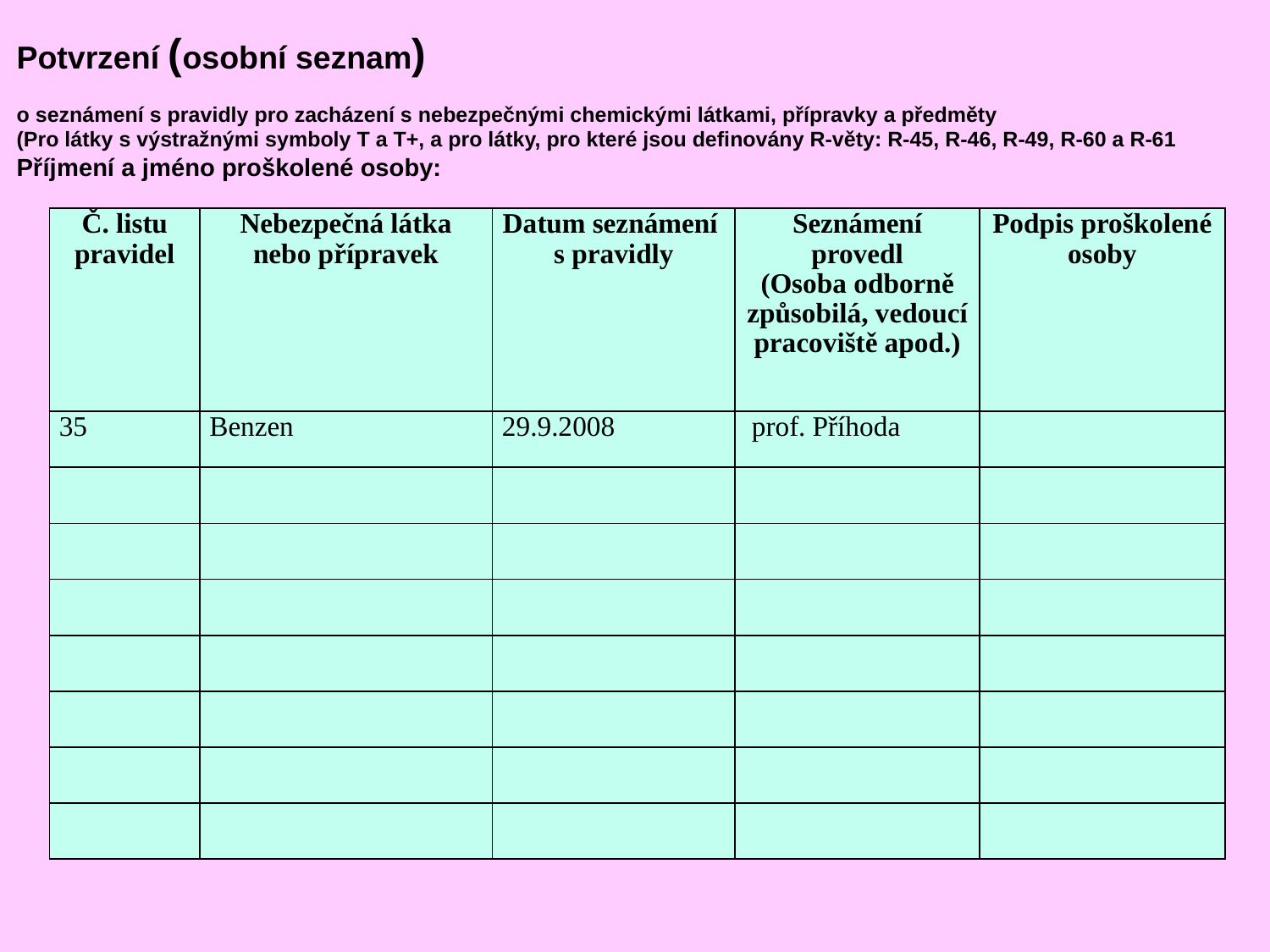

Potvrzení (osobní seznam)

o seznámení s pravidly pro zacházení s nebezpečnými chemickými látkami, přípravky a předměty
(Pro látky s výstražnými symboly T a T+, a pro látky, pro které jsou definovány R-věty: R-45, R-46, R-49, R-60 a R-61
Příjmení a jméno proškolené osoby:
| Č. listu pravidel | Nebezpečná látka nebo přípravek | Datum seznámení s pravidly | Seznámení provedl (Osoba odborně způsobilá, vedoucí pracoviště apod.) | Podpis proškolené osoby |
| --- | --- | --- | --- | --- |
| 35 | Benzen | 29.9.2008 | prof. Příhoda |  |
|  |  |  |  |  |
|  |  |  |  |  |
|  |  |  |  |  |
|  |  |  |  |  |
|  |  |  |  |  |
|  |  |  |  |  |
|  |  |  |  |  |